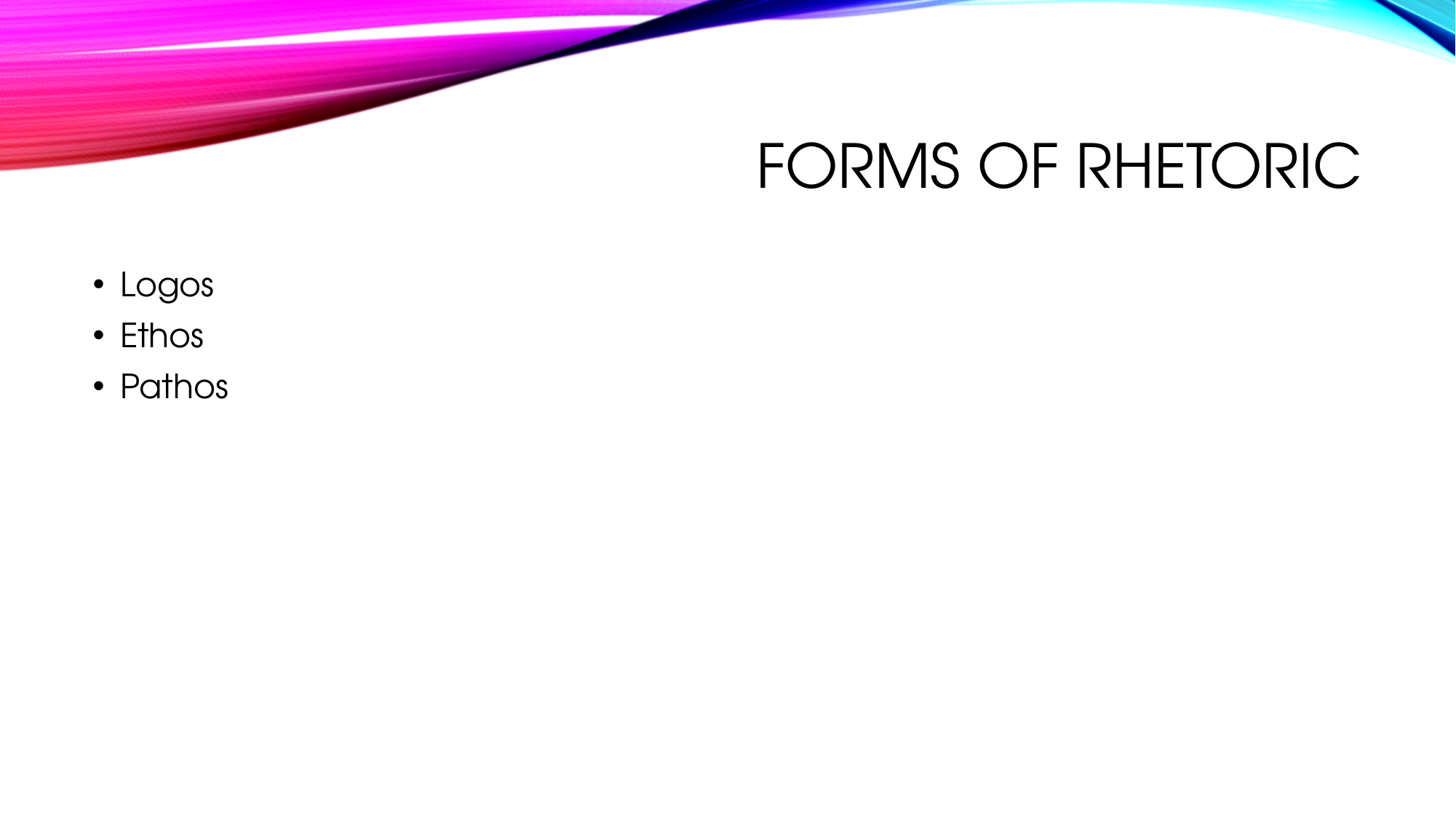

# Forms of Rhetoric
Logos
Ethos
Pathos